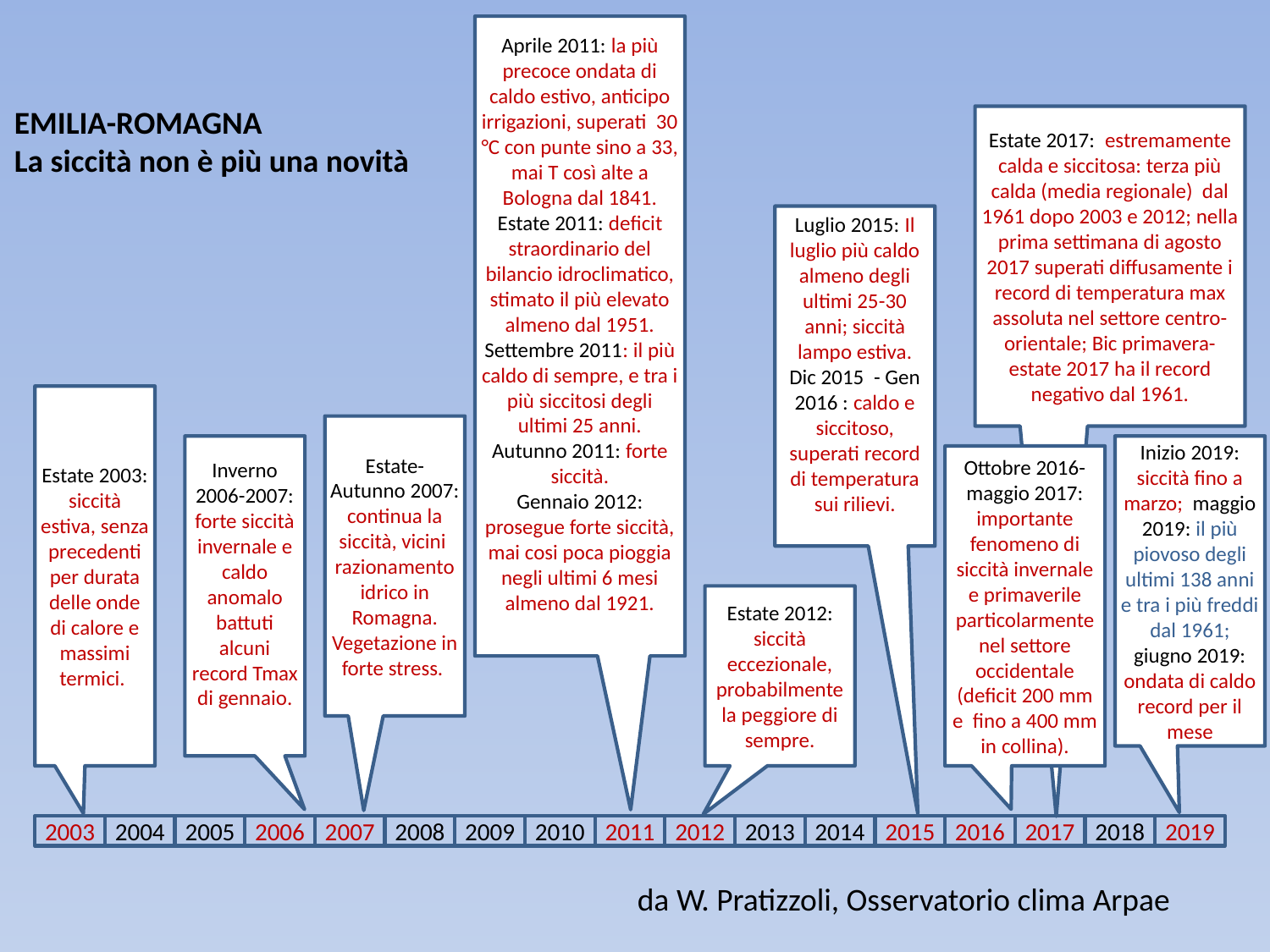

Aprile 2011: la più precoce ondata di caldo estivo, anticipo irrigazioni, superati  30 °C con punte sino a 33, mai T così alte a Bologna dal 1841.
Estate 2011: deficit straordinario del bilancio idroclimatico, stimato il più elevato almeno dal 1951.
Settembre 2011: il più caldo di sempre, e tra i più siccitosi degli ultimi 25 anni.
Autunno 2011: forte siccità.
Gennaio 2012: prosegue forte siccità, mai cosi poca pioggia negli ultimi 6 mesi almeno dal 1921.

EMILIA-ROMAGNA
La siccità non è più una novità
Estate 2017:  estremamente calda e siccitosa: terza più calda (media regionale)  dal 1961 dopo 2003 e 2012; nella prima settimana di agosto 2017 superati diffusamente i record di temperatura max assoluta nel settore centro-orientale; Bic primavera-estate 2017 ha il record negativo dal 1961.
Luglio 2015: Il luglio più caldo almeno degli ultimi 25-30 anni; siccità lampo estiva.
Dic 2015  - Gen 2016 : caldo e siccitoso, superati record di temperatura sui rilievi.

Estate 2003: siccità estiva, senza precedenti per durata delle onde di calore e massimi termici.
Estate-Autunno 2007: continua la siccità, vicini  razionamento idrico in Romagna. Vegetazione in forte stress.
Inverno 2006-2007: forte siccità invernale e caldo anomalo
battuti alcuni record Tmax di gennaio.

Inizio 2019: siccità fino a marzo;  maggio 2019: il più piovoso degli ultimi 138 anni e tra i più freddi dal 1961; giugno 2019: ondata di caldo record per il mese
Ottobre 2016-maggio 2017: importante fenomeno di siccità invernale e primaverile particolarmente nel settore occidentale (deficit 200 mm e  fino a 400 mm in collina).
Estate 2012: siccità eccezionale, probabilmente la peggiore di sempre.
2003
2004
2005
2006
2007
2008
2009
2010
2011
2012
2013
2014
2015
2016
2017
2018
2019
da W. Pratizzoli, Osservatorio clima Arpae